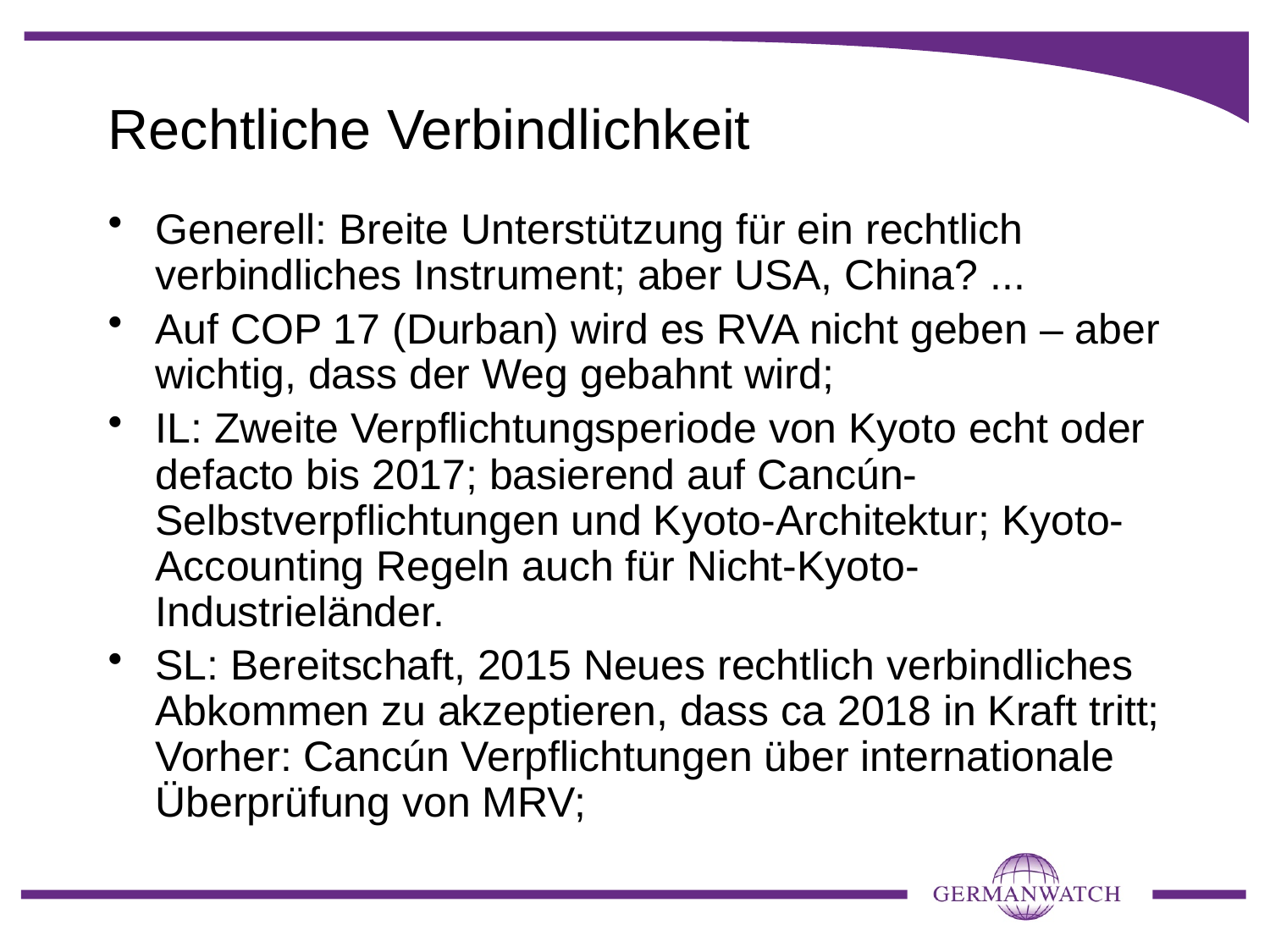

# Rechtliche Verbindlichkeit
Generell: Breite Unterstützung für ein rechtlich verbindliches Instrument; aber USA, China? ...
Auf COP 17 (Durban) wird es RVA nicht geben – aber wichtig, dass der Weg gebahnt wird;
IL: Zweite Verpflichtungsperiode von Kyoto echt oder defacto bis 2017; basierend auf Cancún-  Selbstverpflichtungen und Kyoto-Architektur; Kyoto-Accounting Regeln auch für Nicht-Kyoto-Industrieländer.
SL: Bereitschaft, 2015 Neues rechtlich verbindliches Abkommen zu akzeptieren, dass ca 2018 in Kraft tritt; Vorher: Cancún Verpflichtungen über internationale Überprüfung von MRV;